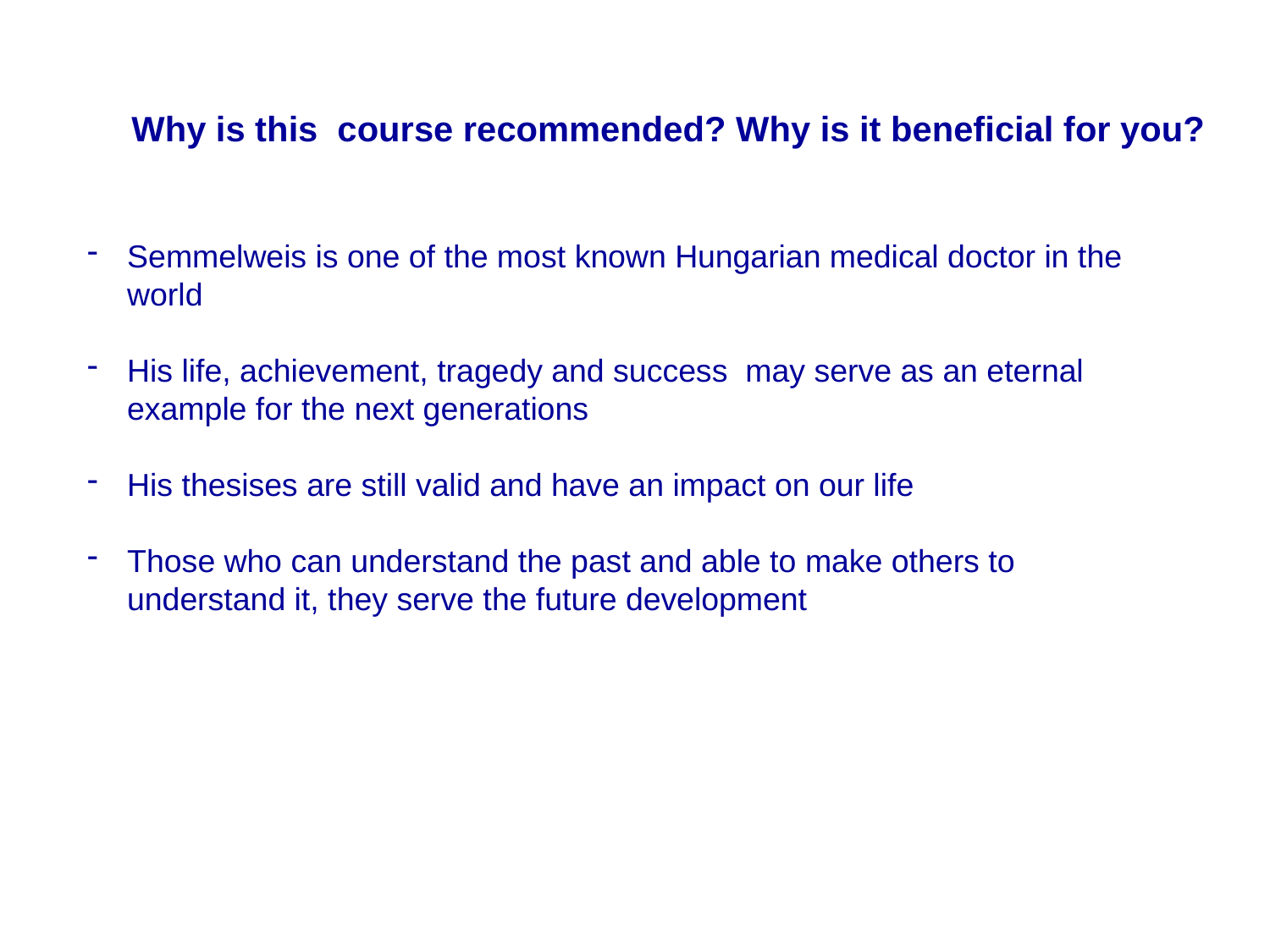

Why is this  course recommended? Why is it beneficial for you?
Semmelweis is one of the most known Hungarian medical doctor in the world

His life, achievement, tragedy and success  may serve as an eternal example for the next generations

His thesises are still valid and have an impact on our life

Those who can understand the past and able to make others to understand it, they serve the future development